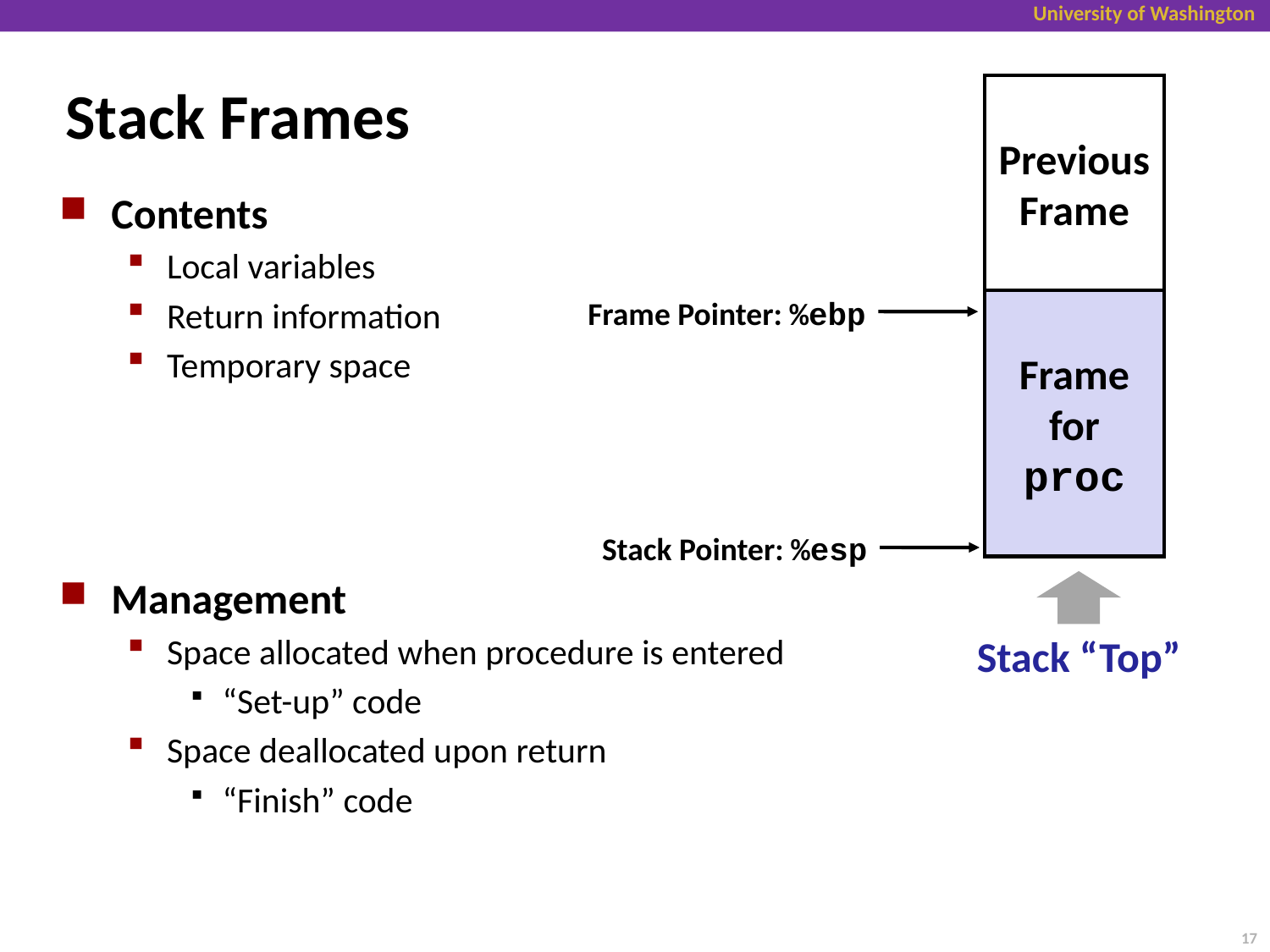

# Stack Frames

Previous
Frame

Contents
Local variables
Return information
Temporary space

Management
Space allocated when procedure is entered
“Set-up” code
Space deallocated upon return
“Finish” code
Frame Pointer: %ebp

Frame for
proc

Stack Pointer: %esp

Stack “Top”
17